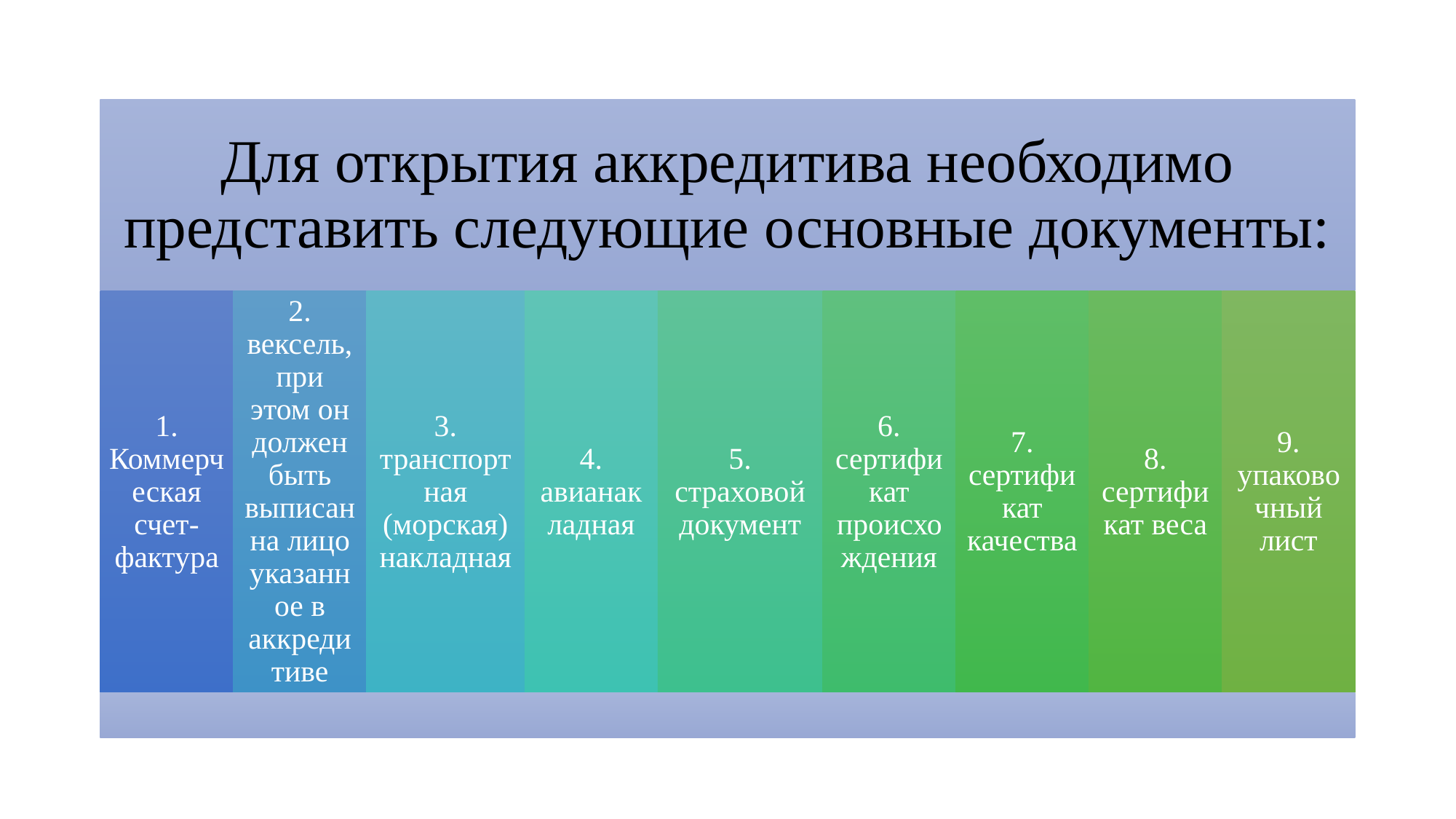

Для открытия аккредитива необходимо представить следующие основные документы:
1. Коммерческая счет-фактура
2. вексель, при этом он должен быть выписан на лицо указанное в аккредитиве
3. транспортная (морская) накладная
4. авианакладная
5. страховой документ
6. сертификат происхождения
7. сертификат качества
8. сертификат веса
9. упаковочный лист